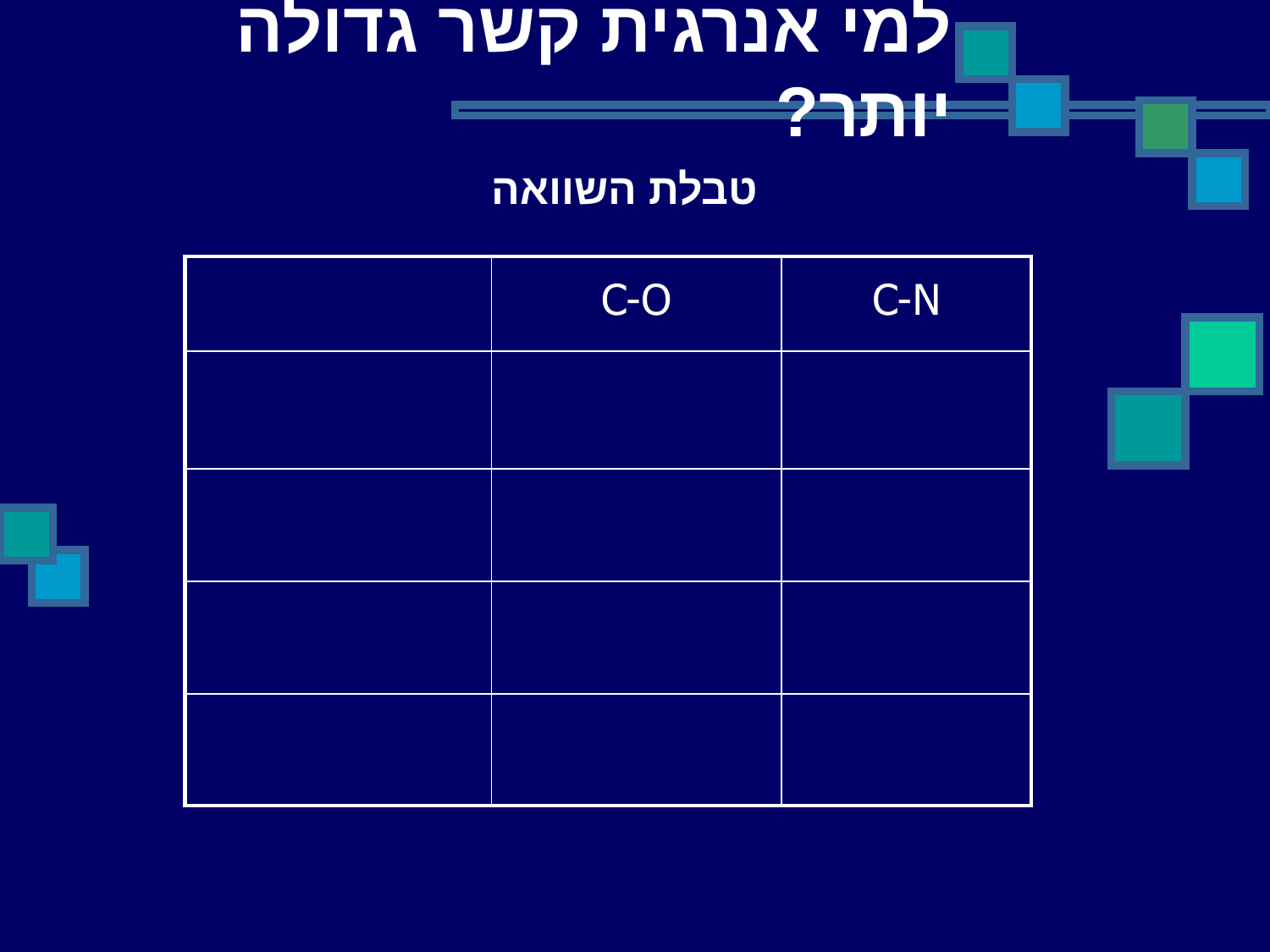

למי אנרגית קשר גדולה יותר?
טבלת השוואה
|  | C-O | C-N |
| --- | --- | --- |
|  |  |  |
|  |  |  |
|  |  |  |
|  |  |  |